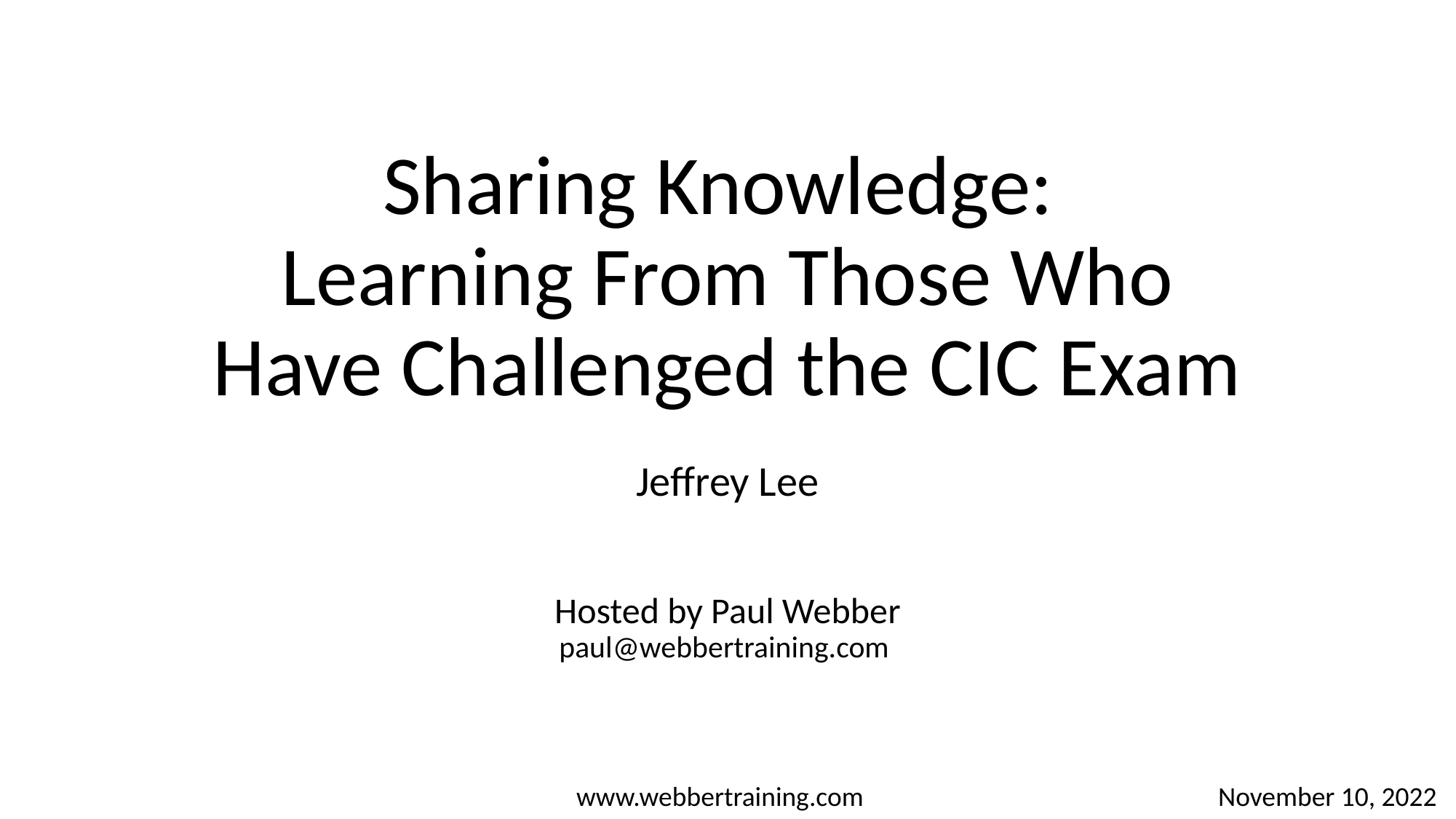

# Sharing Knowledge: Learning From Those Who Have Challenged the CIC Exam
Jeffrey Lee
Hosted by Paul Webber
paul@webbertraining.com
www.webbertraining.com
November 10, 2022